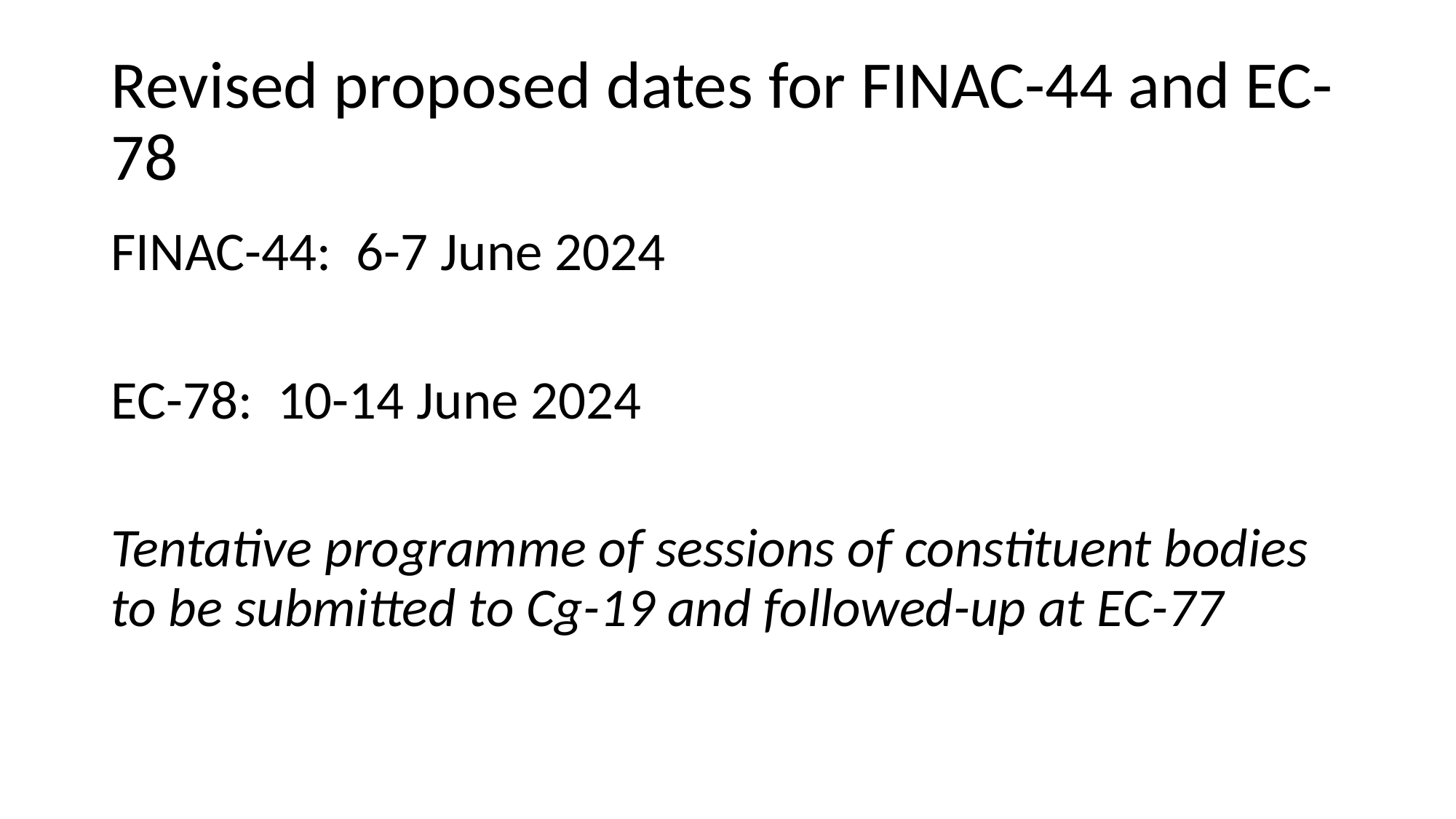

# Revised proposed dates for FINAC-44 and EC-78
FINAC-44:  6-7 June 2024

EC-78:  10-14 June 2024

Tentative programme of sessions of constituent bodies to be submitted to Cg-19 and followed-up at EC-77